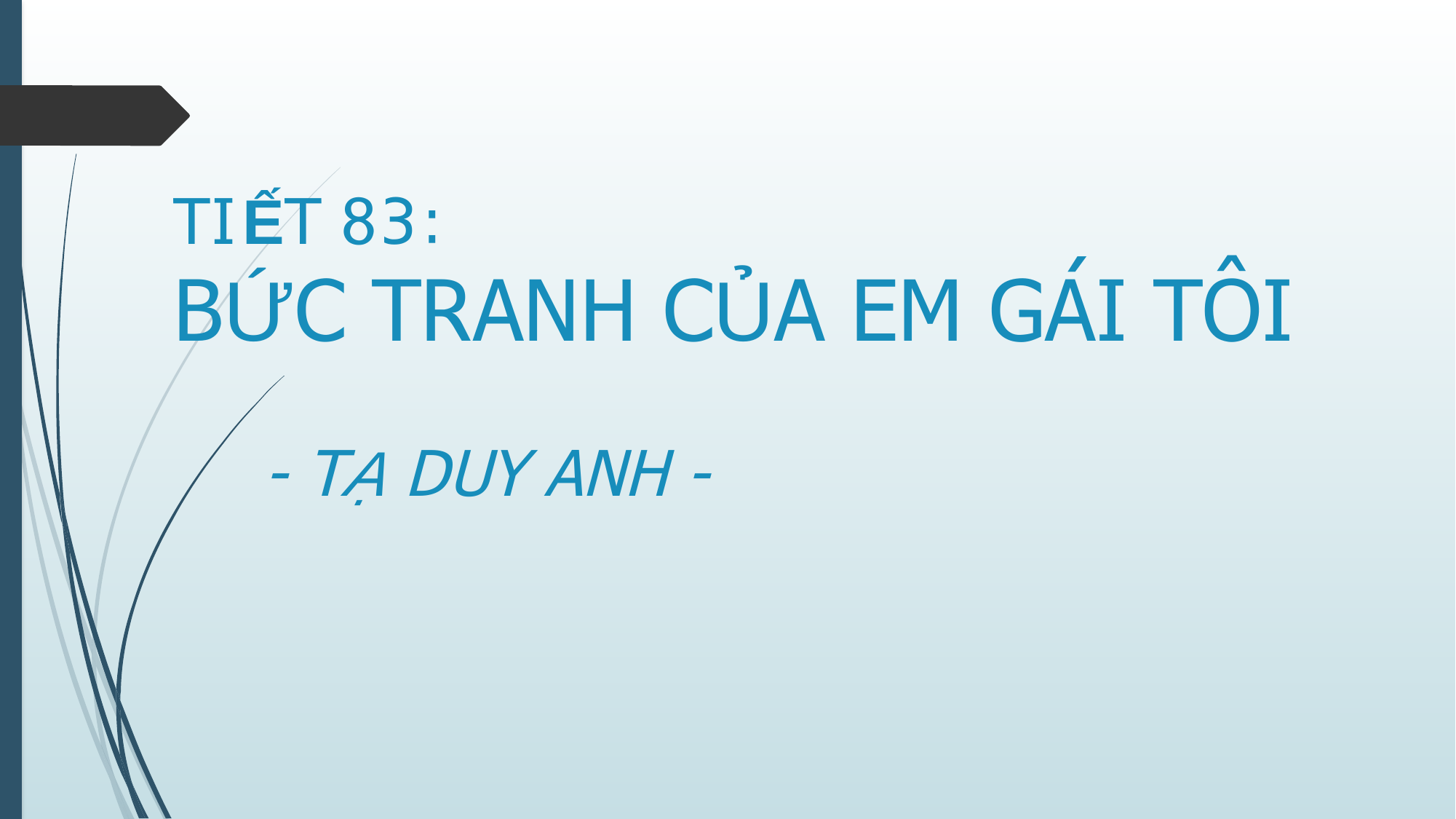

# TIẾT 83: BỨC TRANH CỦA EM GÁI TÔI - TẠ DUY ANH -